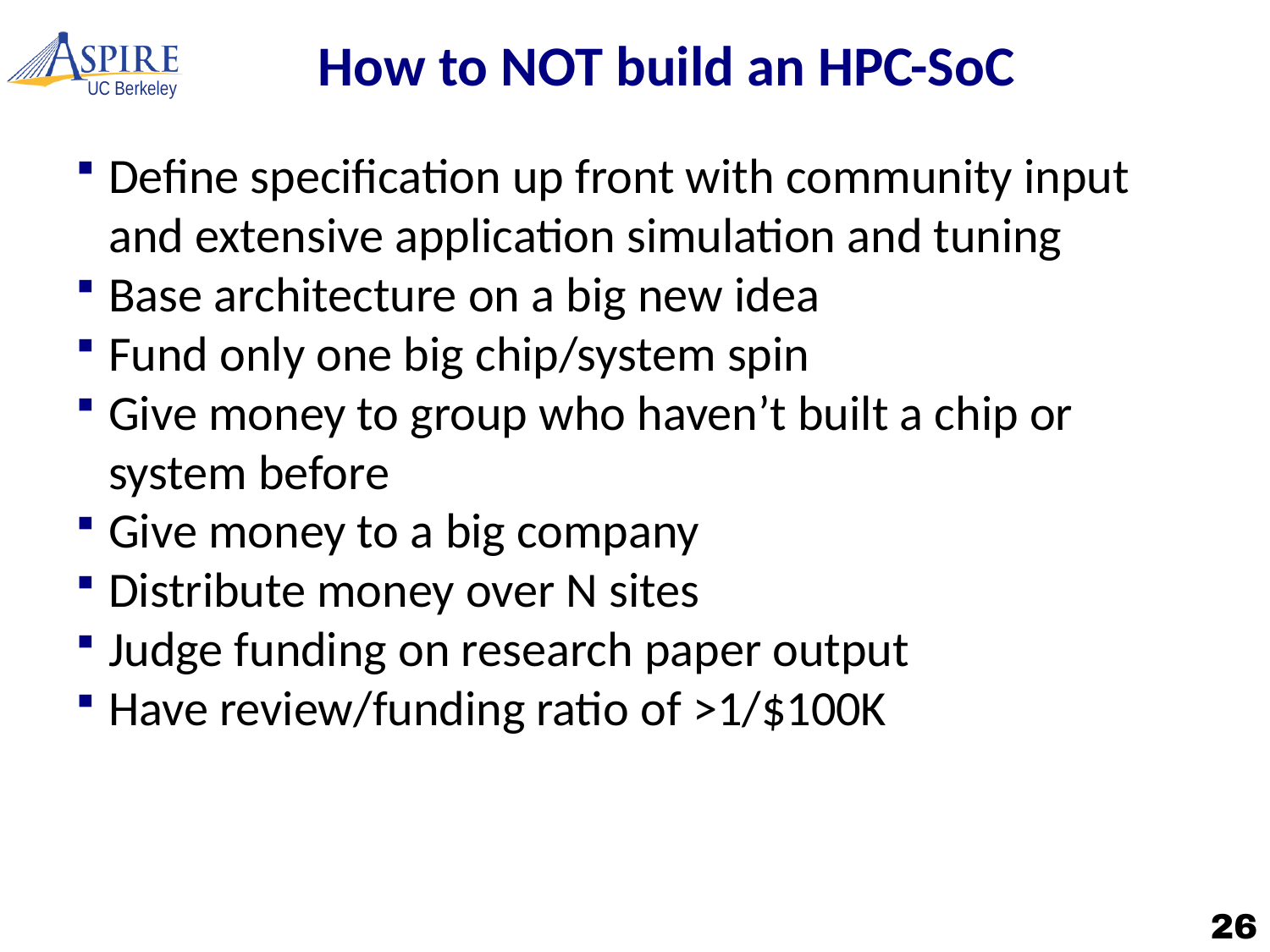

# How to NOT build an HPC-SoC
Define specification up front with community input and extensive application simulation and tuning
Base architecture on a big new idea
Fund only one big chip/system spin
Give money to group who haven’t built a chip or system before
Give money to a big company
Distribute money over N sites
Judge funding on research paper output
Have review/funding ratio of >1/$100K

26